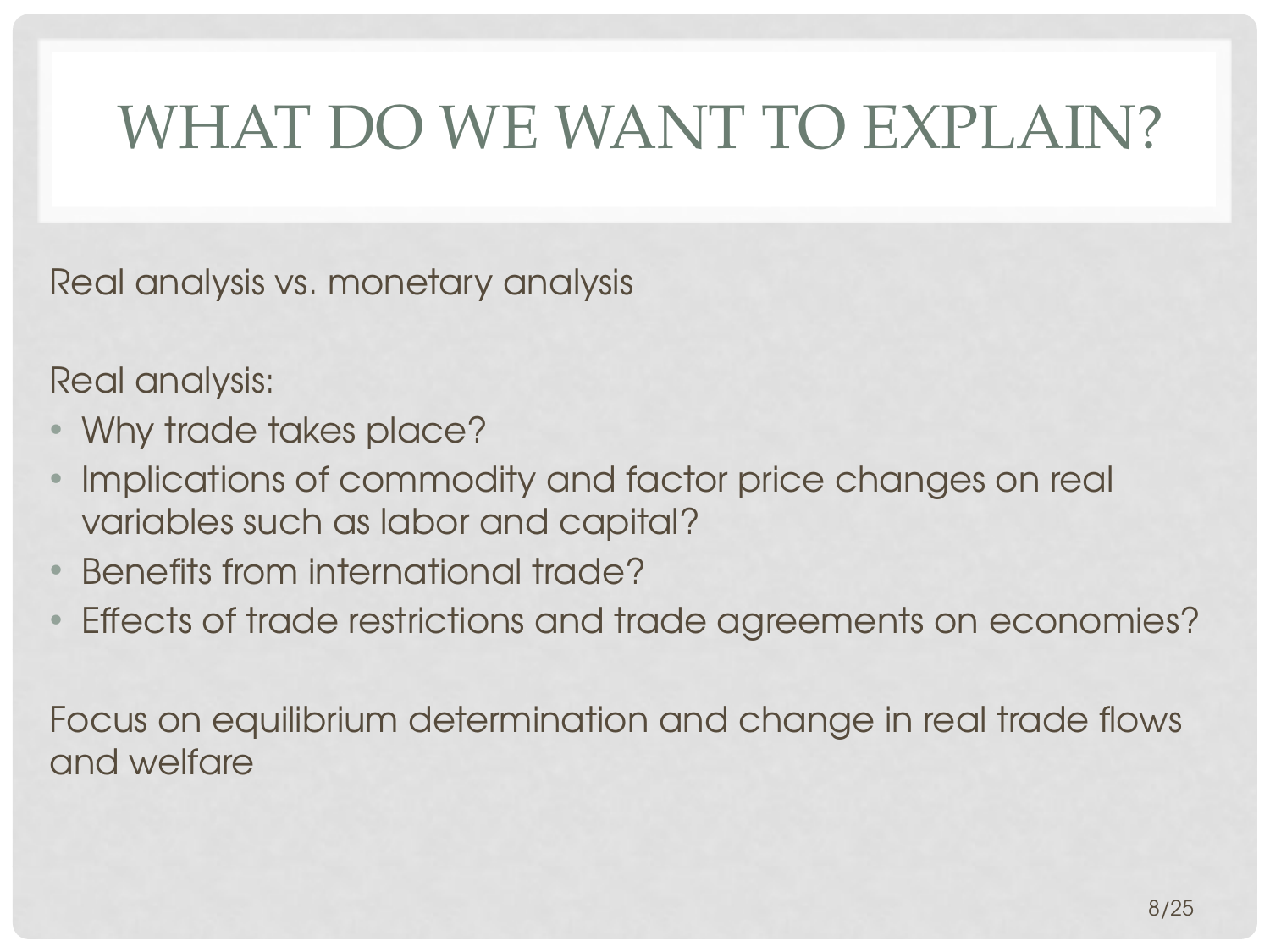

# What do we want to explain?
Real analysis vs. monetary analysis

Real analysis:
Why trade takes place?
Implications of commodity and factor price changes on real variables such as labor and capital?
Benefits from international trade?
Effects of trade restrictions and trade agreements on economies?

Focus on equilibrium determination and change in real trade flows and welfare
8/25